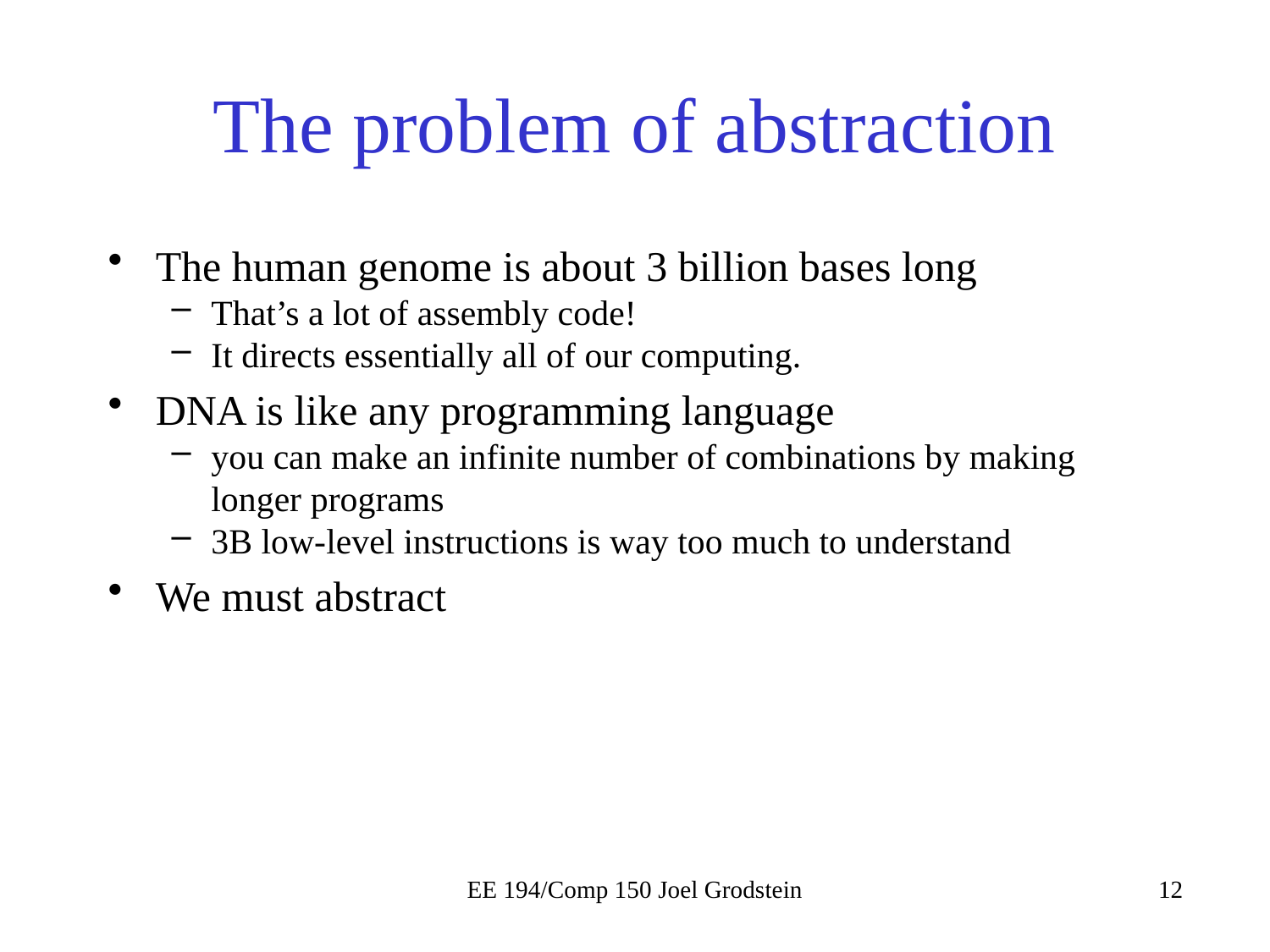

# The problem of abstraction
The human genome is about 3 billion bases long
That’s a lot of assembly code!
It directs essentially all of our computing.
DNA is like any programming language
you can make an infinite number of combinations by making longer programs
3B low-level instructions is way too much to understand
We must abstract

EE 194/Comp 150 Joel Grodstein